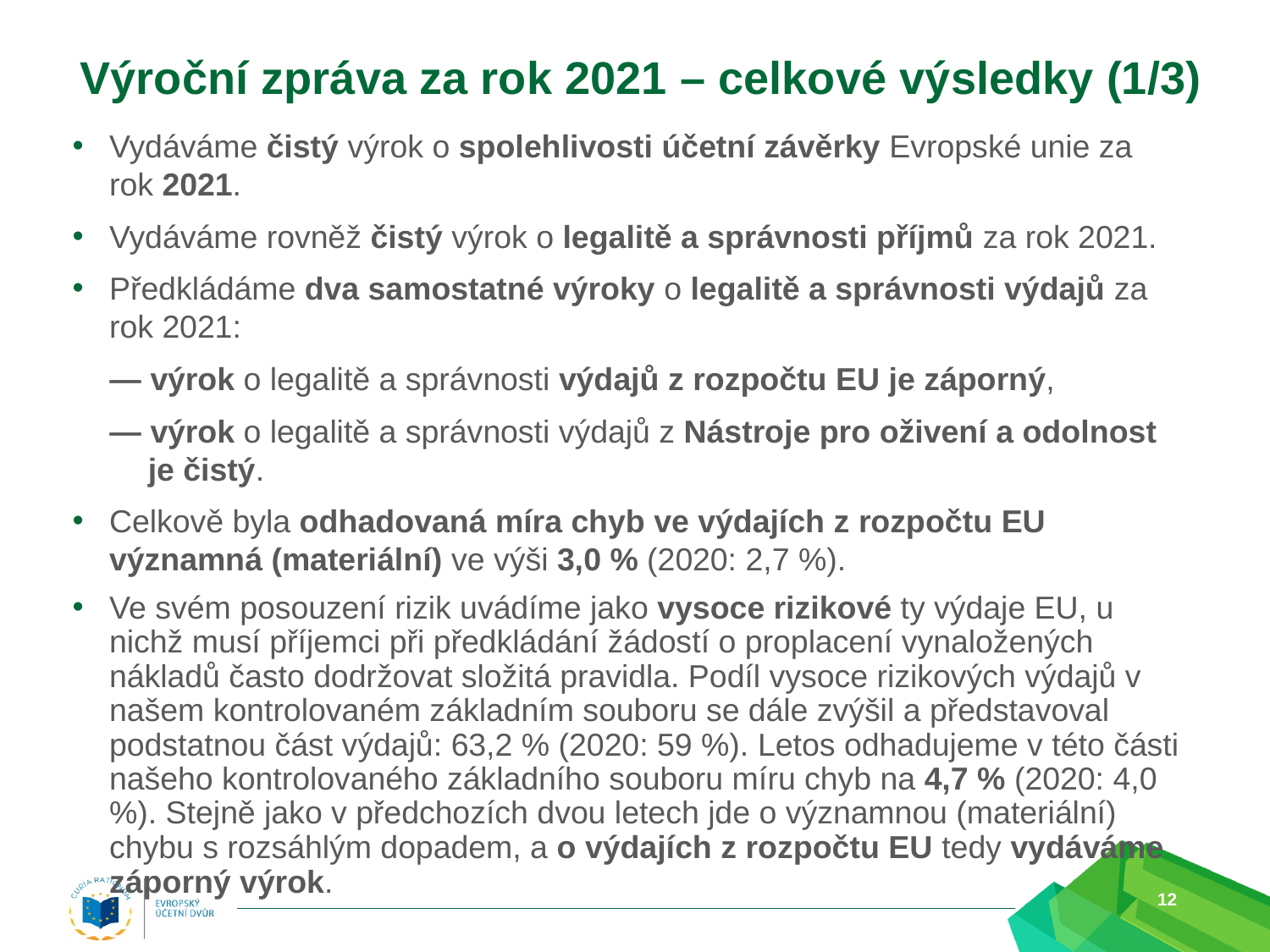

# Výroční zpráva za rok 2021 – celkové výsledky (1/3)
Vydáváme čistý výrok o spolehlivosti účetní závěrky Evropské unie za rok 2021.
Vydáváme rovněž čistý výrok o legalitě a správnosti příjmů za rok 2021.
Předkládáme dva samostatné výroky o legalitě a správnosti výdajů za rok 2021:
— výrok o legalitě a správnosti výdajů z rozpočtu EU je záporný,
— výrok o legalitě a správnosti výdajů z Nástroje pro oživení a odolnost je čistý.
Celkově byla odhadovaná míra chyb ve výdajích z rozpočtu EU významná (materiální) ve výši 3,0 % (2020: 2,7 %).
Ve svém posouzení rizik uvádíme jako vysoce rizikové ty výdaje EU, u nichž musí příjemci při předkládání žádostí o proplacení vynaložených nákladů často dodržovat složitá pravidla. Podíl vysoce rizikových výdajů v našem kontrolovaném základním souboru se dále zvýšil a představoval podstatnou část výdajů: 63,2 % (2020: 59 %). Letos odhadujeme v této části našeho kontrolovaného základního souboru míru chyb na 4,7 % (2020: 4,0 %). Stejně jako v předchozích dvou letech jde o významnou (materiální) chybu s rozsáhlým dopadem, a o výdajích z rozpočtu EU tedy vydáváme záporný výrok.
12